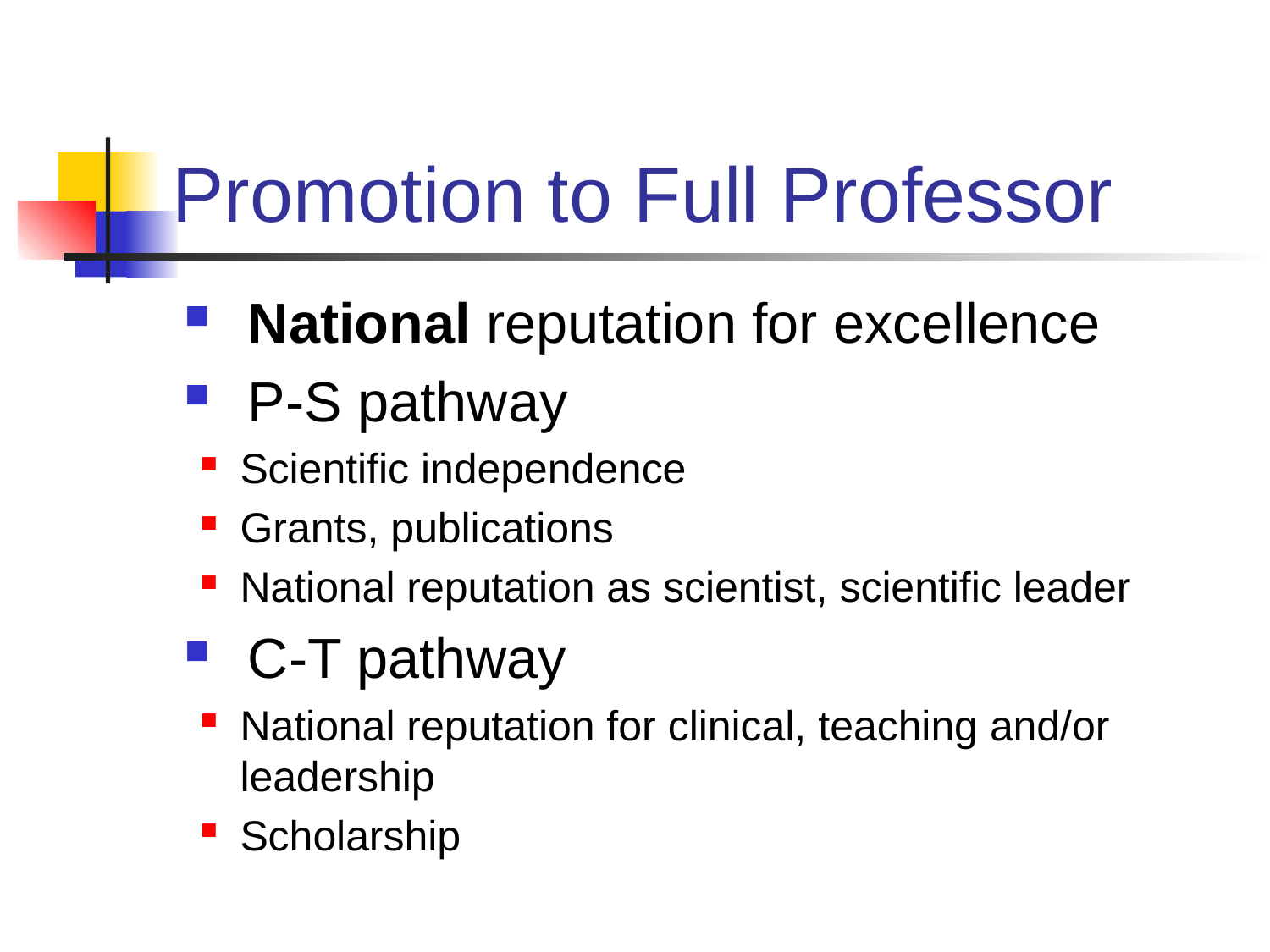

# Promotion to Full Professor
National reputation for excellence
P-S pathway
Scientific independence
Grants, publications
National reputation as scientist, scientific leader
C-T pathway
National reputation for clinical, teaching and/or leadership
Scholarship